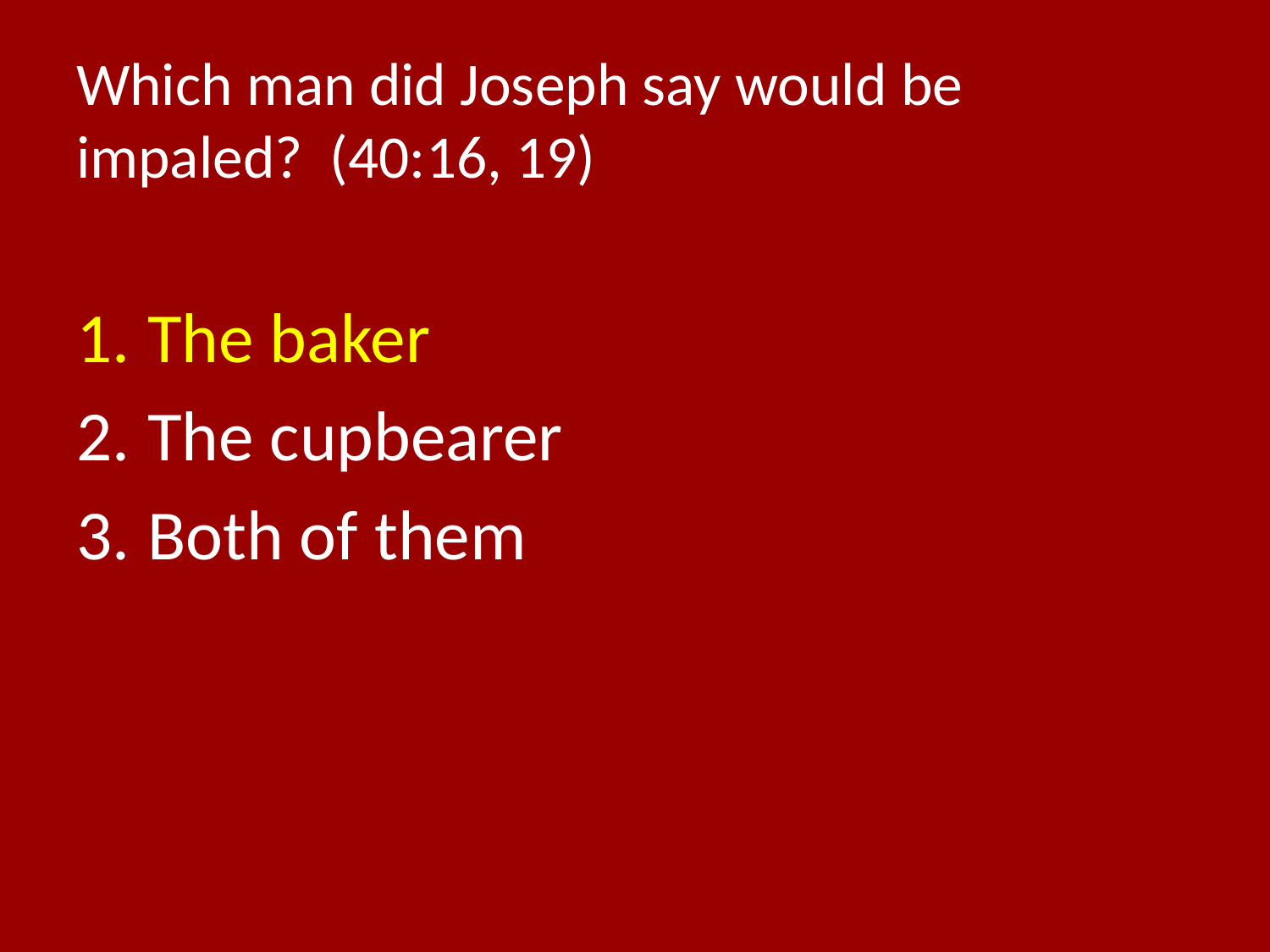

# Which man did Joseph say would be impaled?  (40:16, 19)
The baker
The cupbearer
Both of them